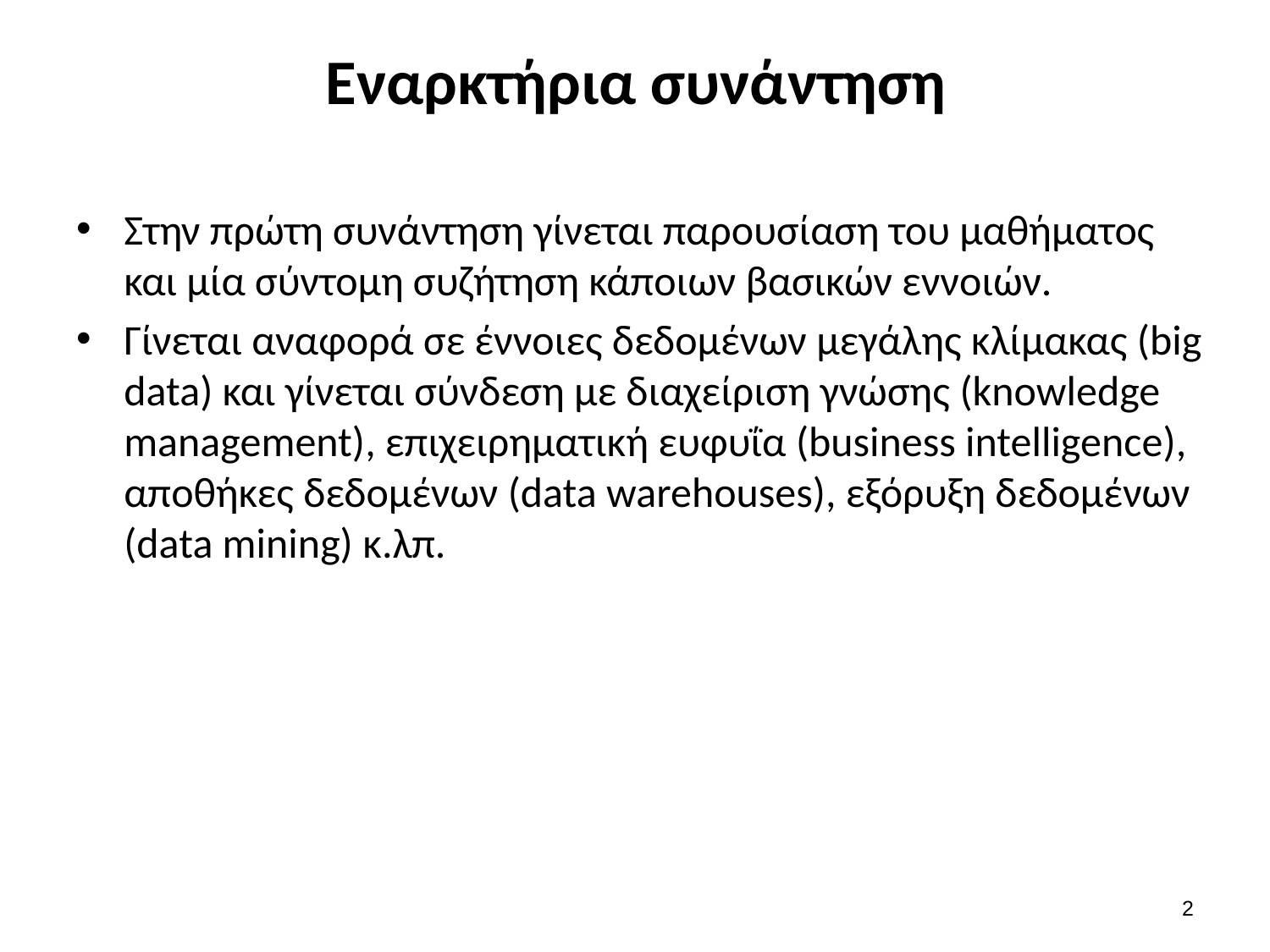

# Εναρκτήρια συνάντηση
Στην πρώτη συνάντηση γίνεται παρουσίαση του μαθήματος και μία σύντομη συζήτηση κάποιων βασικών εννοιών.
Γίνεται αναφορά σε έννοιες δεδομένων μεγάλης κλίμακας (big data) και γίνεται σύνδεση με διαχείριση γνώσης (knowledge management), επιχειρηματική ευφυΐα (business intelligence), αποθήκες δεδομένων (data warehouses), εξόρυξη δεδομένων (data mining) κ.λπ.

2